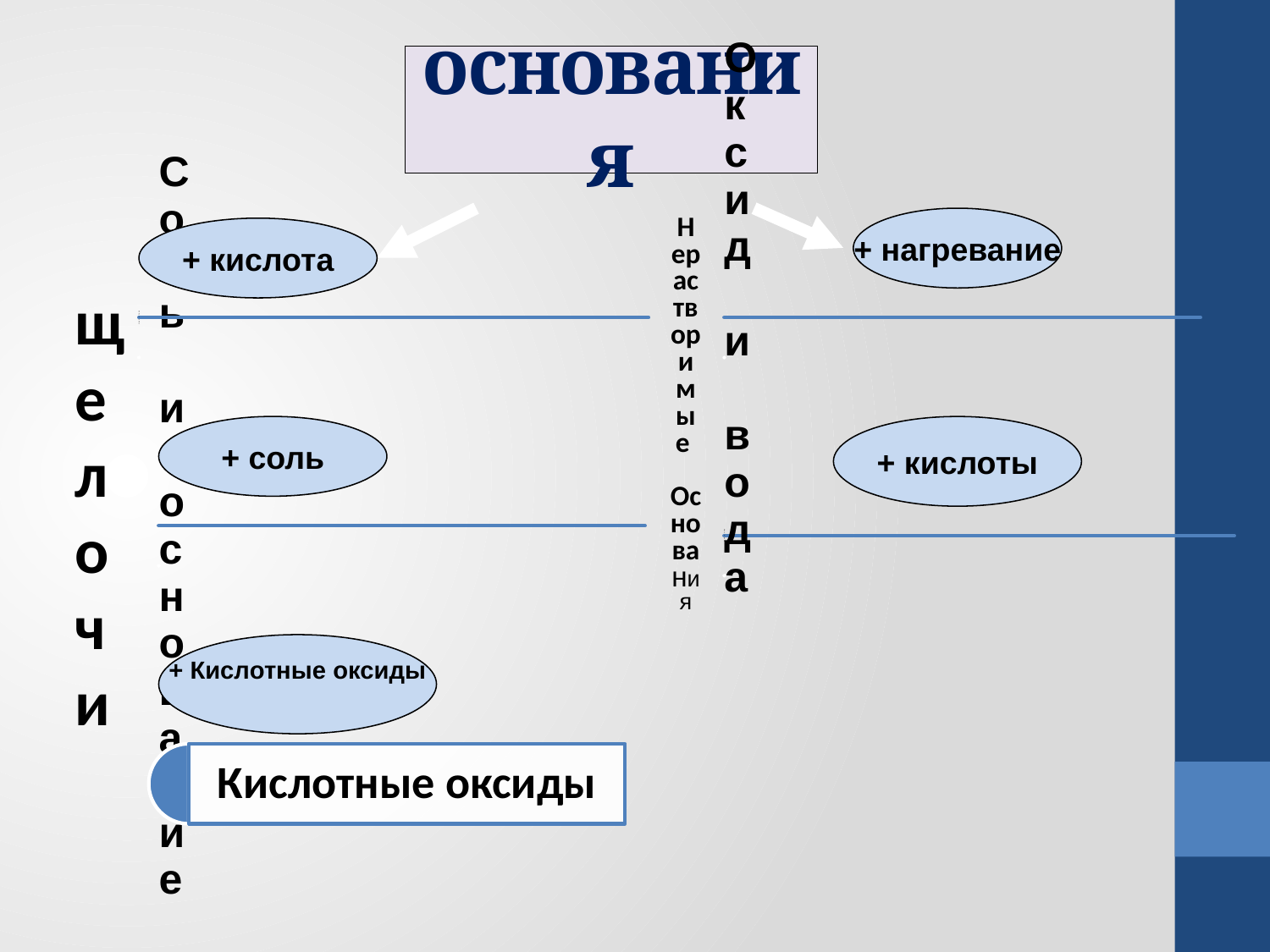

# основания

Нерас
творимые

Основани
я

+ нагревание
+ кислота
 щелочи
Соль и вода

+ соль
+ кислоты

Соль и вода
+ Кислотные оксиды

Кислотные оксиды